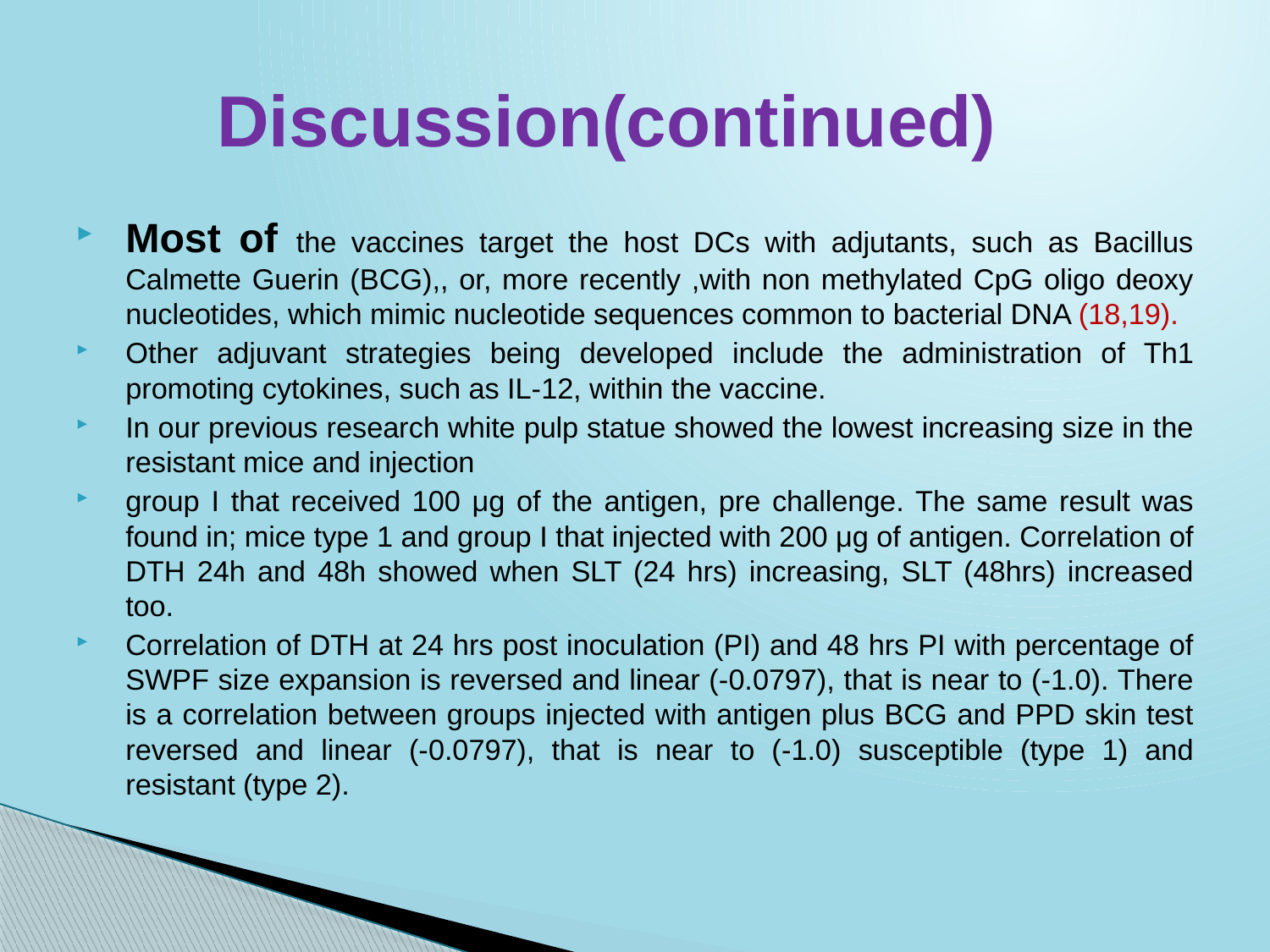

# Discussion(continued)
Most of the vaccines target the host DCs with adjutants, such as Bacillus Calmette Guerin (BCG),, or, more recently ,with non methylated CpG oligo deoxy nucleotides, which mimic nucleotide sequences common to bacterial DNA (18,19).
Other adjuvant strategies being developed include the administration of Th1 promoting cytokines, such as IL-12, within the vaccine.
In our previous research white pulp statue showed the lowest increasing size in the resistant mice and injection
group I that received 100 μg of the antigen, pre challenge. The same result was found in; mice type 1 and group I that injected with 200 μg of antigen. Correlation of DTH 24h and 48h showed when SLT (24 hrs) increasing, SLT (48hrs) increased too.
Correlation of DTH at 24 hrs post inoculation (PI) and 48 hrs PI with percentage of SWPF size expansion is reversed and linear (-0.0797), that is near to (-1.0). There is a correlation between groups injected with antigen plus BCG and PPD skin test reversed and linear (-0.0797), that is near to (-1.0) susceptible (type 1) and resistant (type 2).